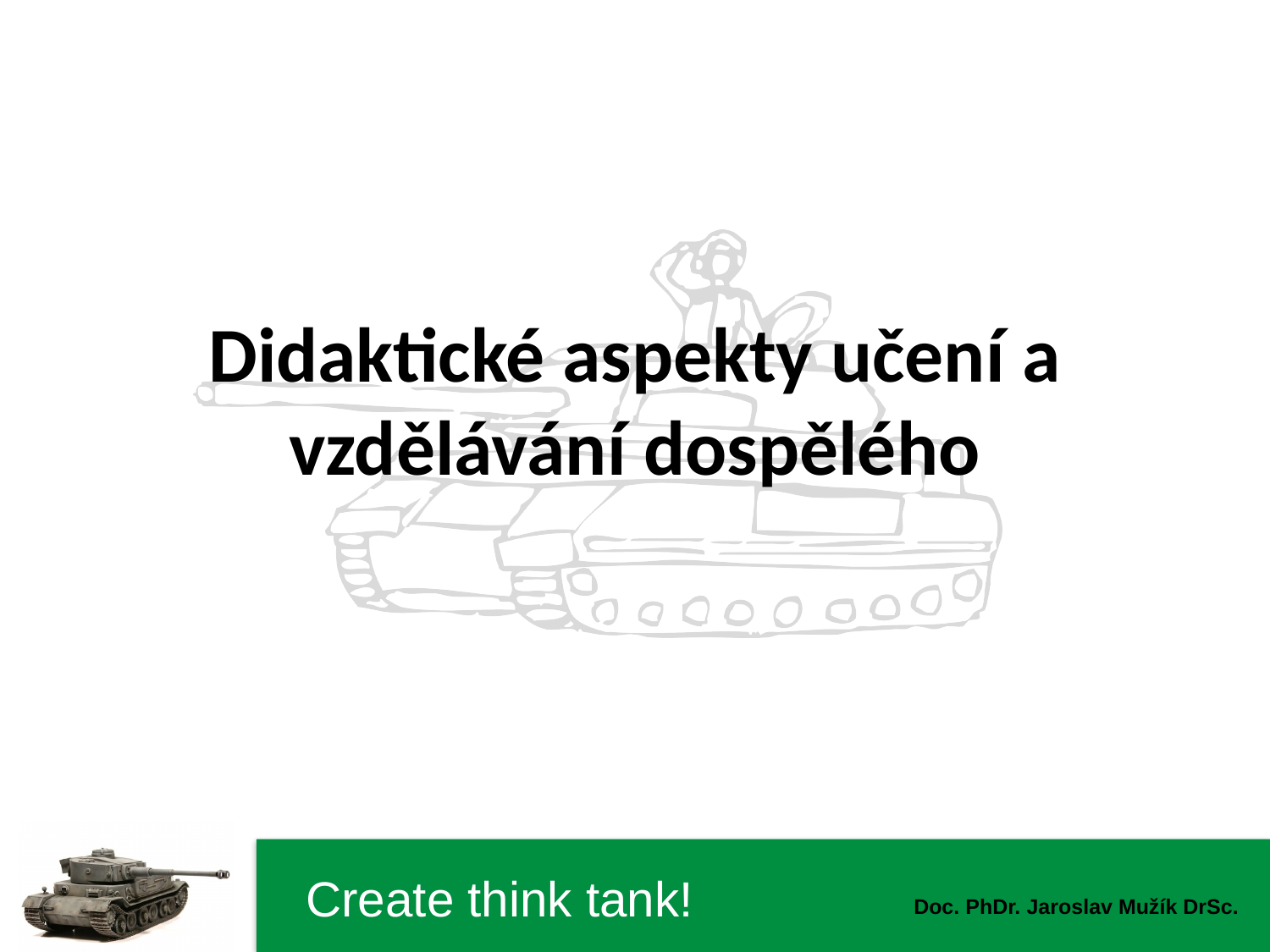

# Didaktické aspekty učení a vzdělávání dospělého